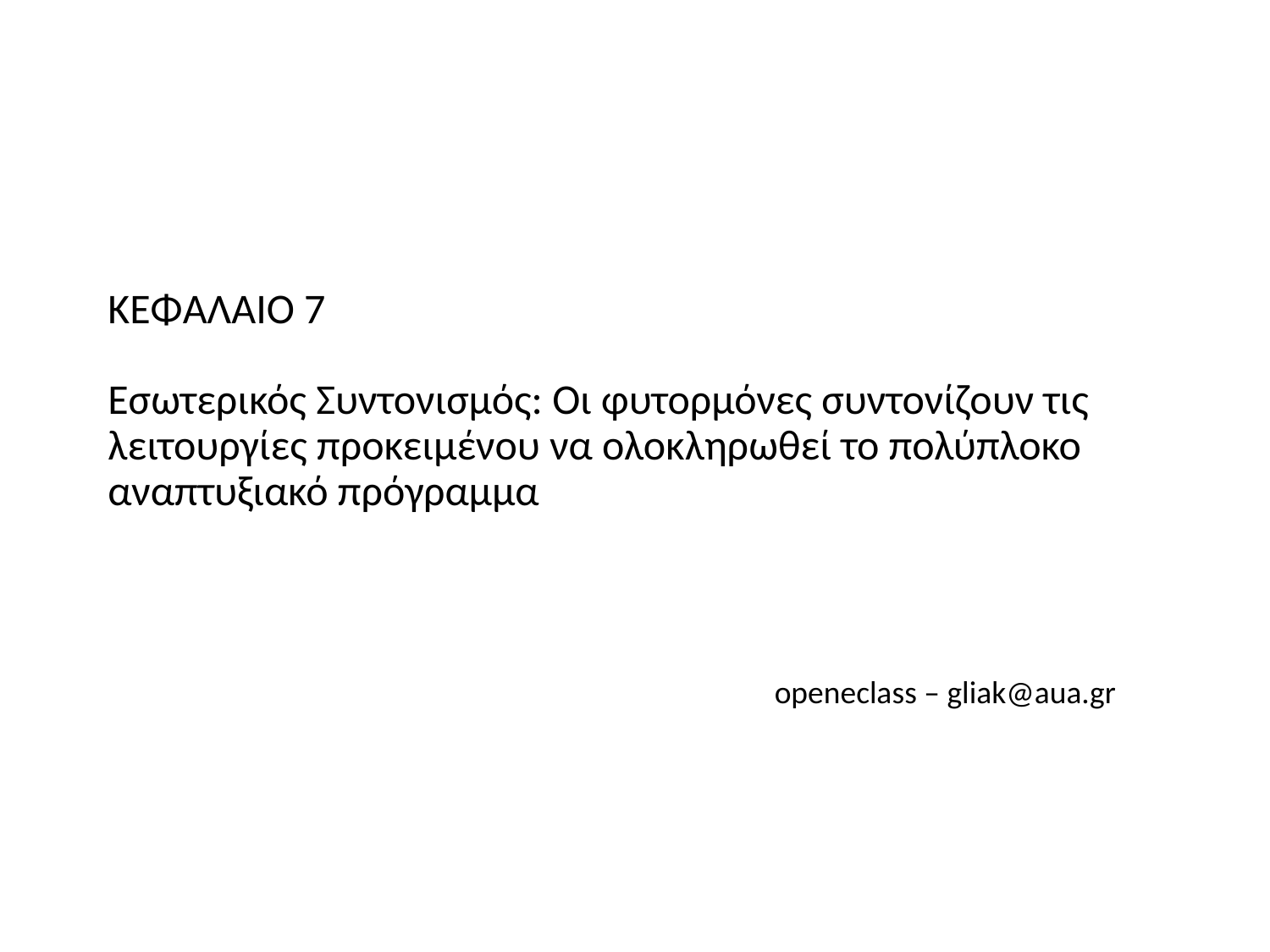

ΚΕΦΑΛΑΙΟ 7
Εσωτερικός Συντονισμός: Οι φυτορμόνες συντονίζουν τις λειτουργίες προκειμένου να ολοκληρωθεί το πολύπλοκο αναπτυξιακό πρόγραμμα
openeclass – gliak@aua.gr